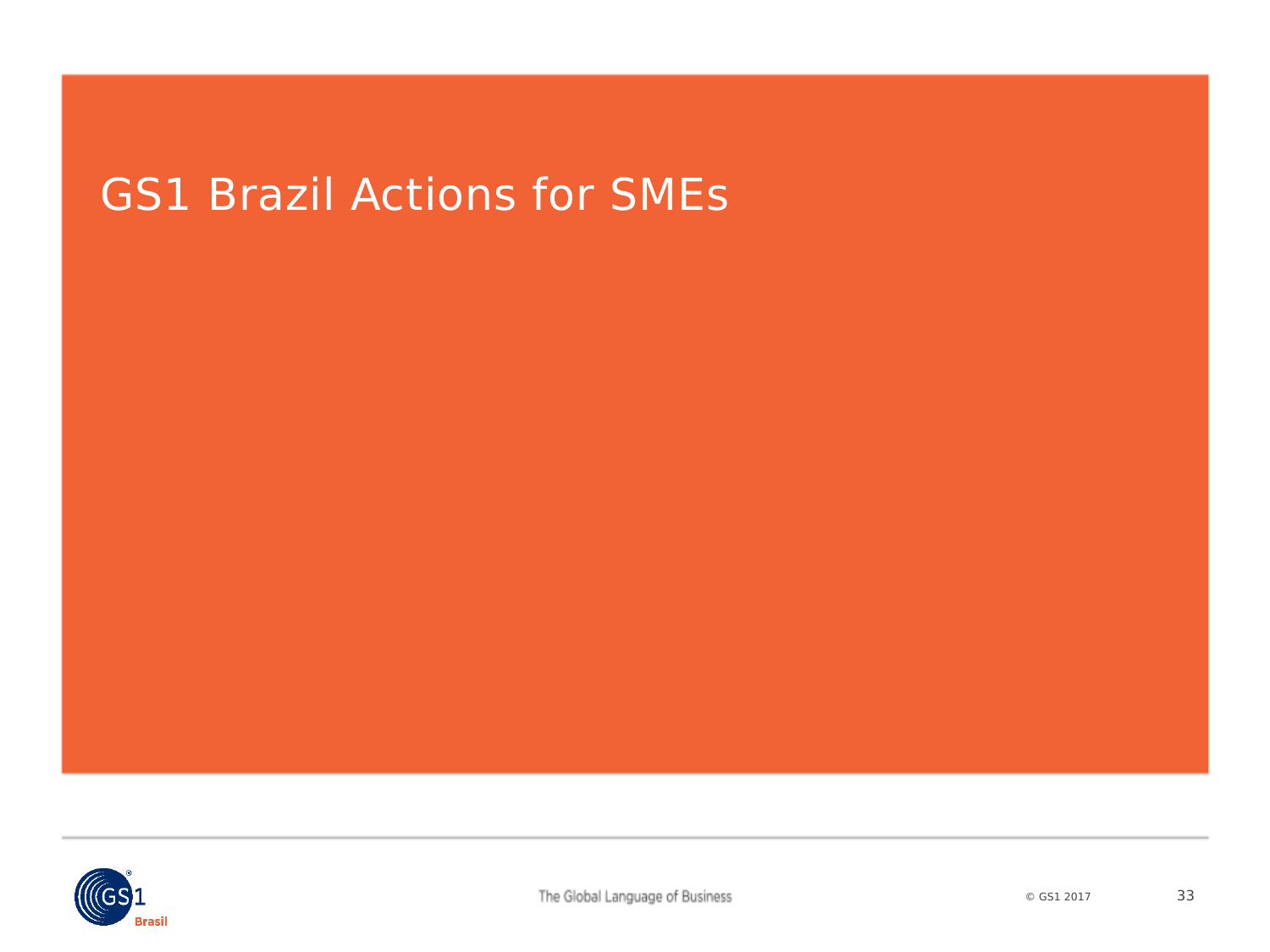

# GS1 Brazil Actions for SMEs
33